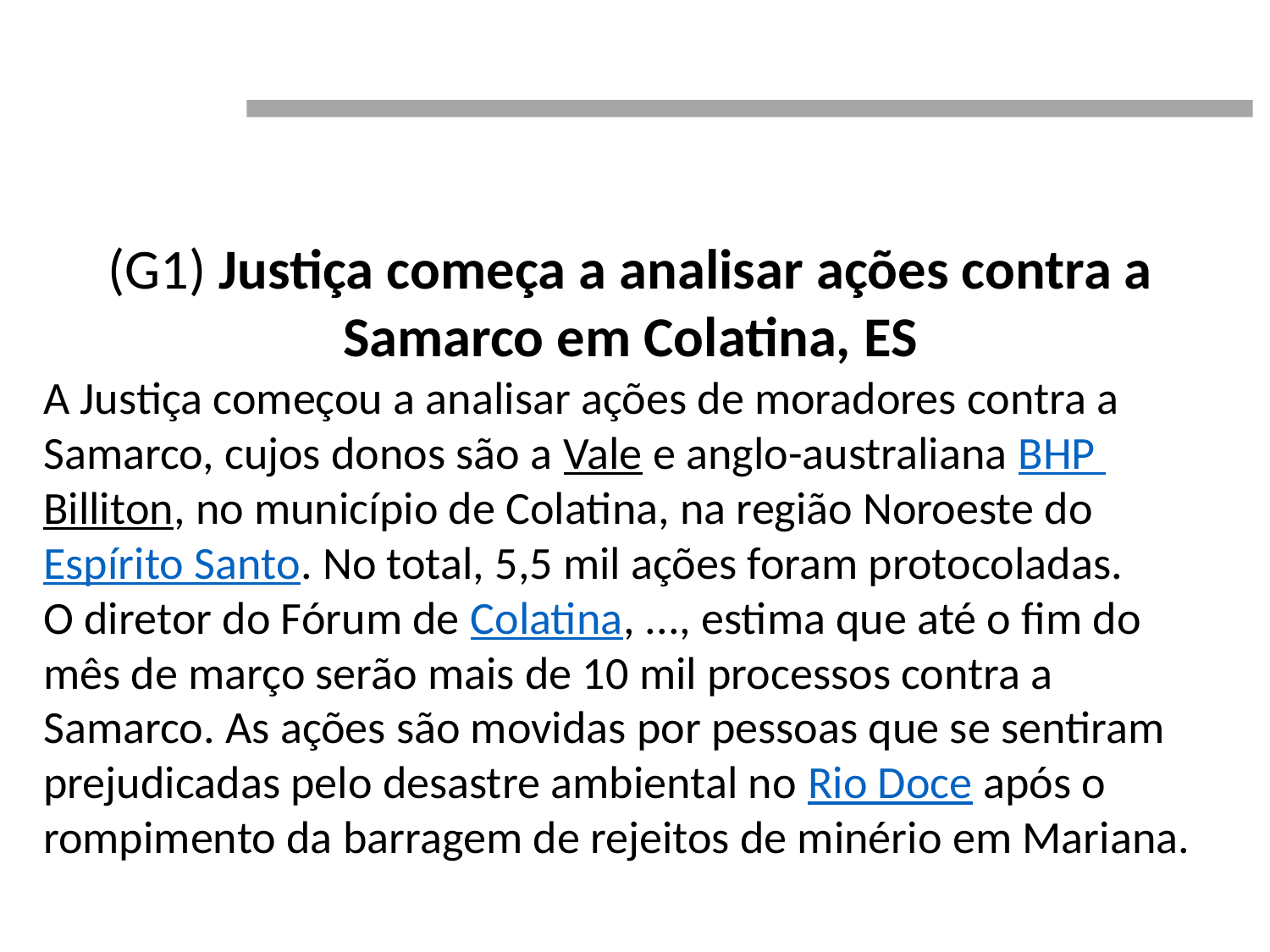

(G1) Justiça começa a analisar ações contra a Samarco em Colatina, ES
A Justiça começou a analisar ações de moradores contra a Samarco, cujos donos são a Vale e anglo-australiana BHP Billiton, no município de Colatina, na região Noroeste do Espírito Santo. No total, 5,5 mil ações foram protocoladas.
O diretor do Fórum de Colatina, ..., estima que até o fim do mês de março serão mais de 10 mil processos contra a Samarco. As ações são movidas por pessoas que se sentiram prejudicadas pelo desastre ambiental no Rio Doce após o rompimento da barragem de rejeitos de minério em Mariana.